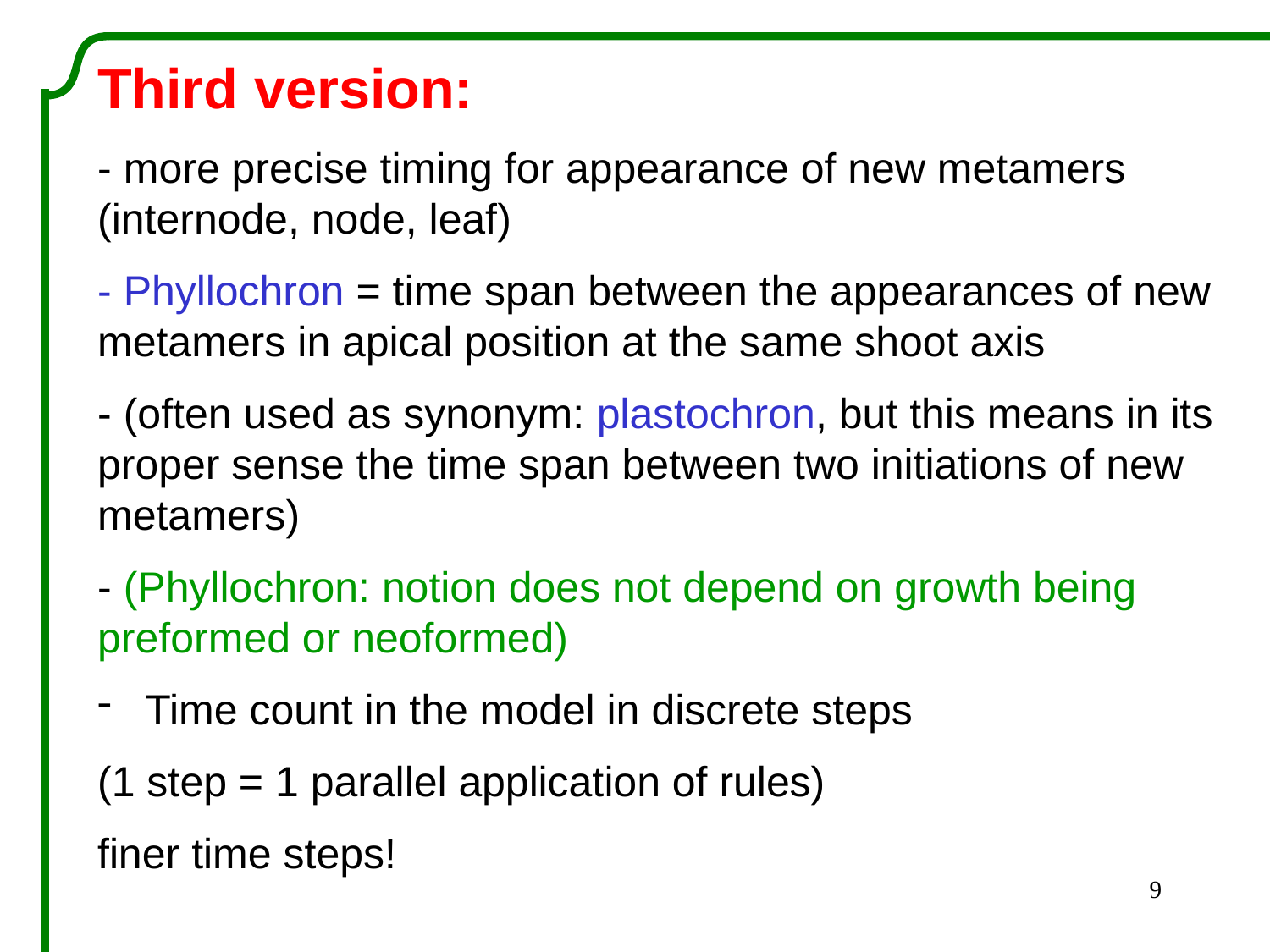

Third version:
- more precise timing for appearance of new metamers (internode, node, leaf)
- Phyllochron = time span between the appearances of new metamers in apical position at the same shoot axis
- (often used as synonym: plastochron, but this means in its proper sense the time span between two initiations of new metamers)
- (Phyllochron: notion does not depend on growth being preformed or neoformed)
Time count in the model in discrete steps
(1 step = 1 parallel application of rules)
finer time steps!

9